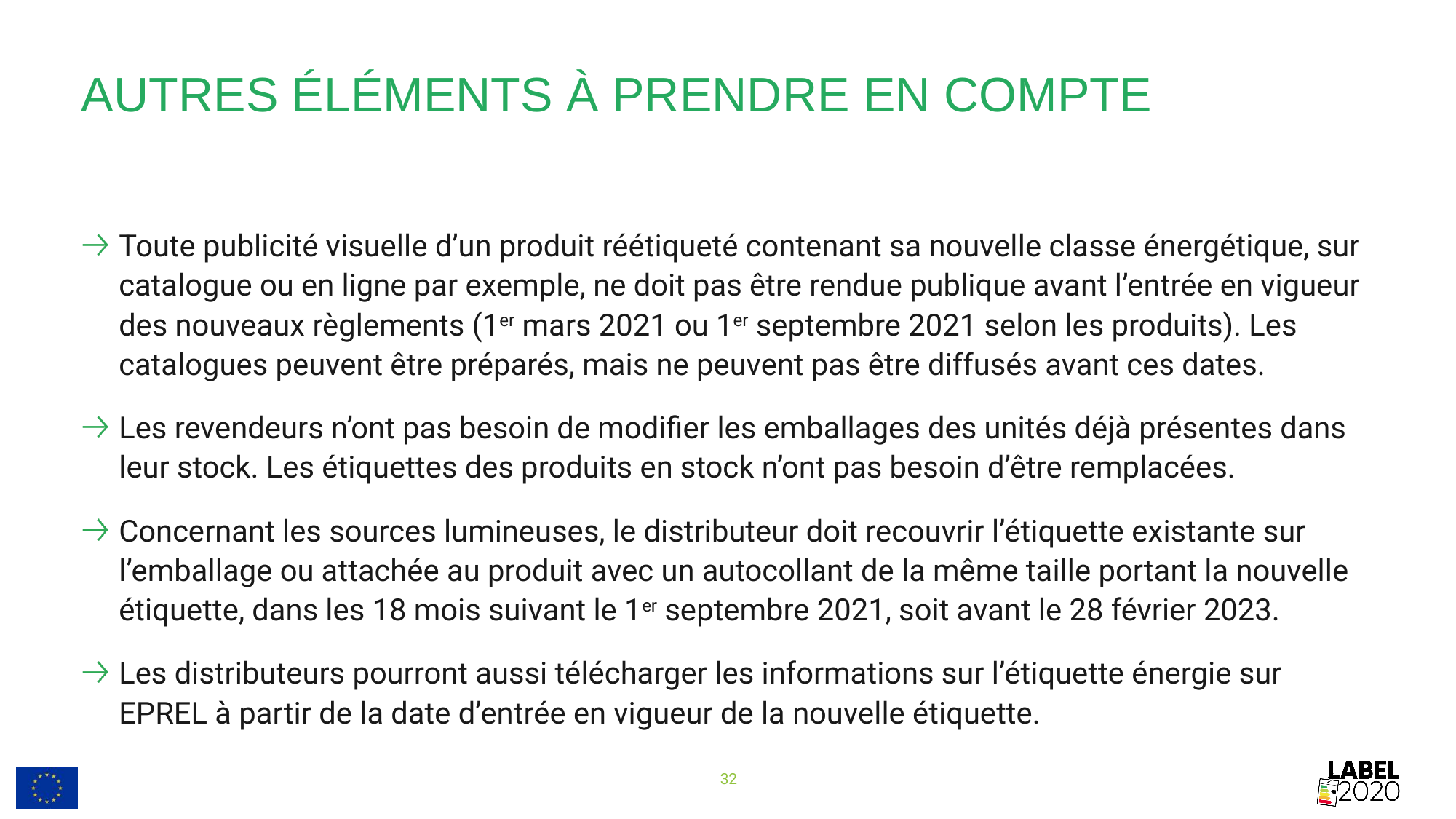

# Autres éléments à prendre en compte
Toute publicité visuelle d’un produit réétiqueté contenant sa nouvelle classe énergétique, sur catalogue ou en ligne par exemple, ne doit pas être rendue publique avant l’entrée en vigueur des nouveaux règlements (1er mars 2021 ou 1er septembre 2021 selon les produits). Les catalogues peuvent être préparés, mais ne peuvent pas être diffusés avant ces dates.
Les revendeurs n’ont pas besoin de modifier les emballages des unités déjà présentes dans leur stock. Les étiquettes des produits en stock n’ont pas besoin d’être remplacées.
Concernant les sources lumineuses, le distributeur doit recouvrir l’étiquette existante sur l’emballage ou attachée au produit avec un autocollant de la même taille portant la nouvelle étiquette, dans les 18 mois suivant le 1er septembre 2021, soit avant le 28 février 2023.
Les distributeurs pourront aussi télécharger les informations sur l’étiquette énergie sur EPREL à partir de la date d’entrée en vigueur de la nouvelle étiquette.
32